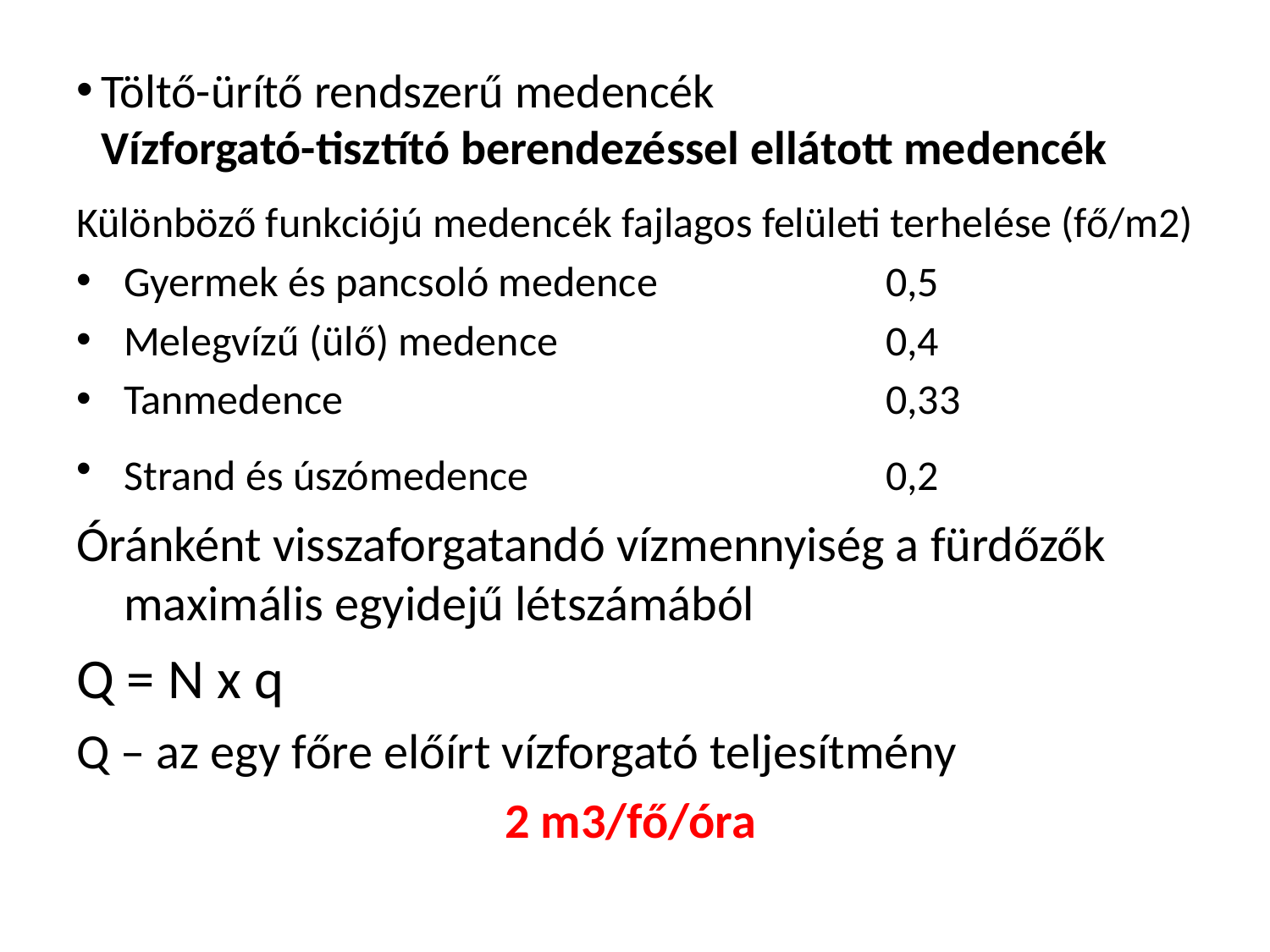

# Töltő-ürítő rendszerű medencék Vízforgató-tisztító berendezéssel ellátott medencék
Különböző funkciójú medencék fajlagos felületi terhelése (fő/m2)
Gyermek és pancsoló medence		0,5
Melegvízű (ülő) medence			0,4
Tanmedence					0,33
Strand és úszómedence			0,2
Óránként visszaforgatandó vízmennyiség a fürdőzők maximális egyidejű létszámából
Q = N x q
Q – az egy főre előírt vízforgató teljesítmény
 				2 m3/fő/óra